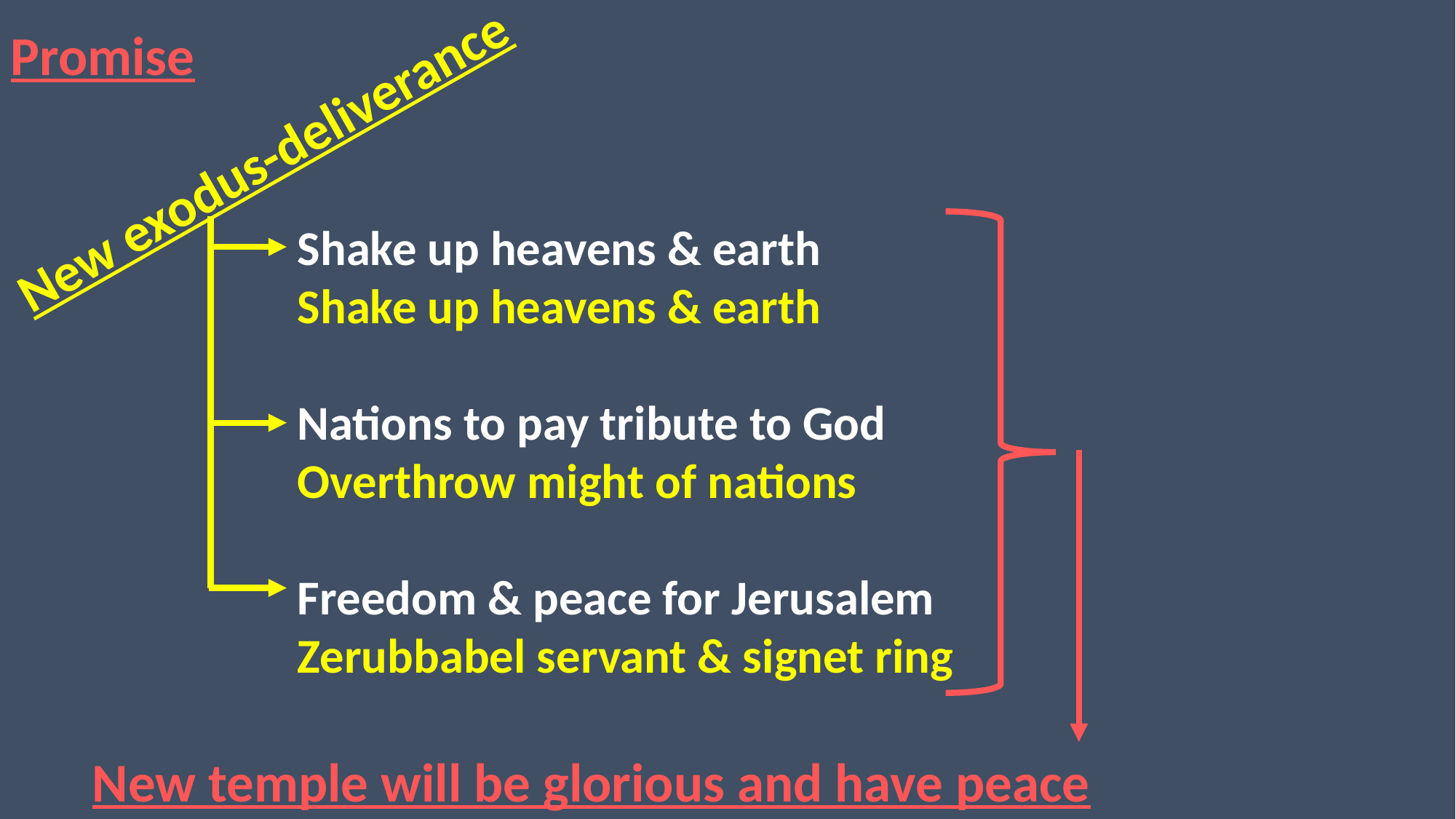

Promise
New exodus-deliverance
Shake up heavens & earth
Shake up heavens & earth

Nations to pay tribute to God
Overthrow might of nations

Freedom & peace for Jerusalem
Zerubbabel servant & signet ring

New temple will be glorious and have peace